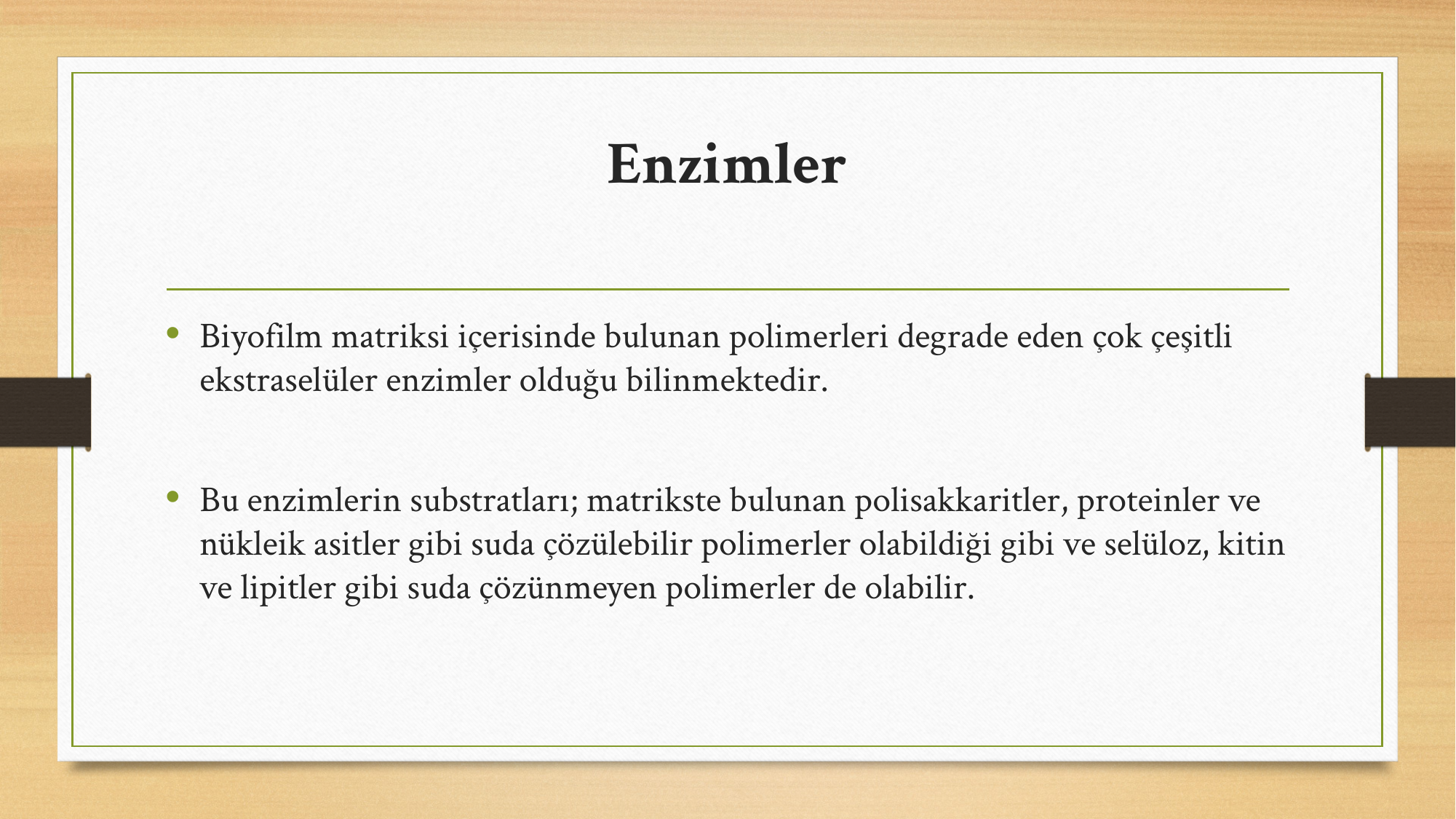

# Enzimler
Biyofilm matriksi içerisinde bulunan polimerleri degrade eden çok çeşitli ekstraselüler enzimler olduğu bilinmektedir.

Bu enzimlerin substratları; matrikste bulunan polisakkaritler, proteinler ve nükleik asitler gibi suda çözülebilir polimerler olabildiği gibi ve selüloz, kitin ve lipitler gibi suda çözünmeyen polimerler de olabilir.